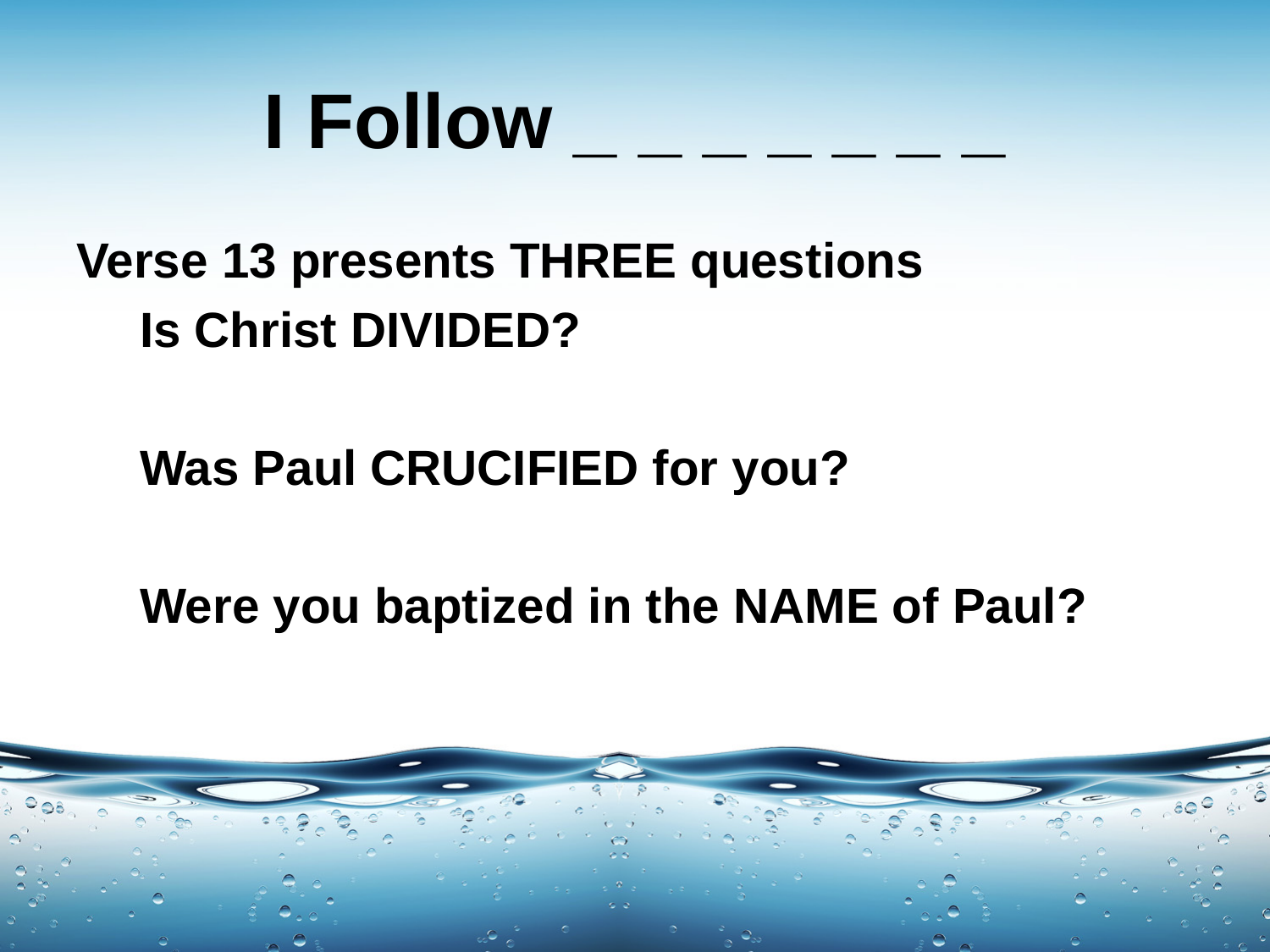

# I Follow _ _ _ _ _ _ _
Verse 13 presents THREE questions
Is Christ DIVIDED?

Was Paul CRUCIFIED for you?

Were you baptized in the NAME of Paul?